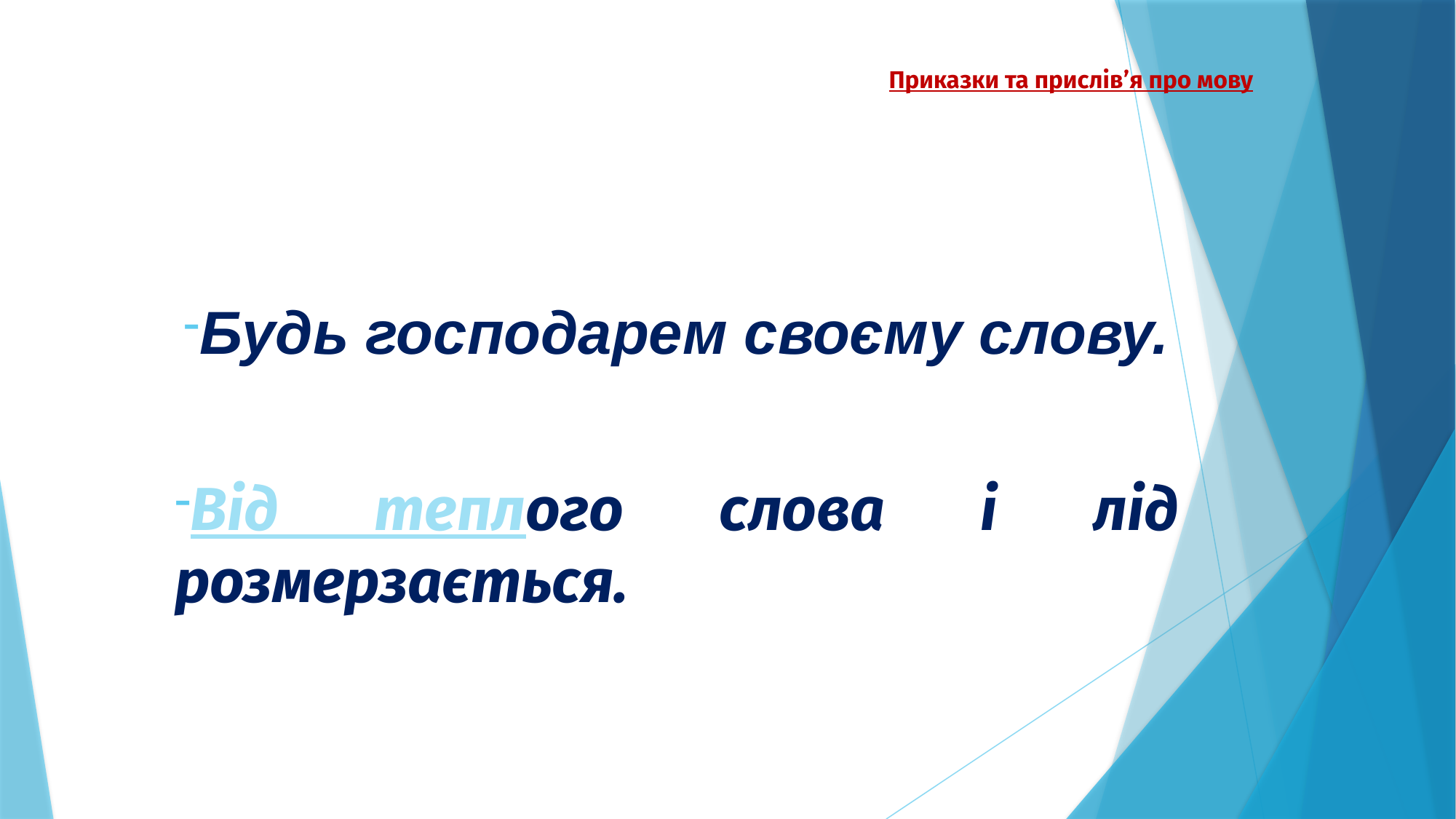

Приказки та прислів’я про мову

Будь господарем своєму слову.

Від теплого слова і лід розмерзається.